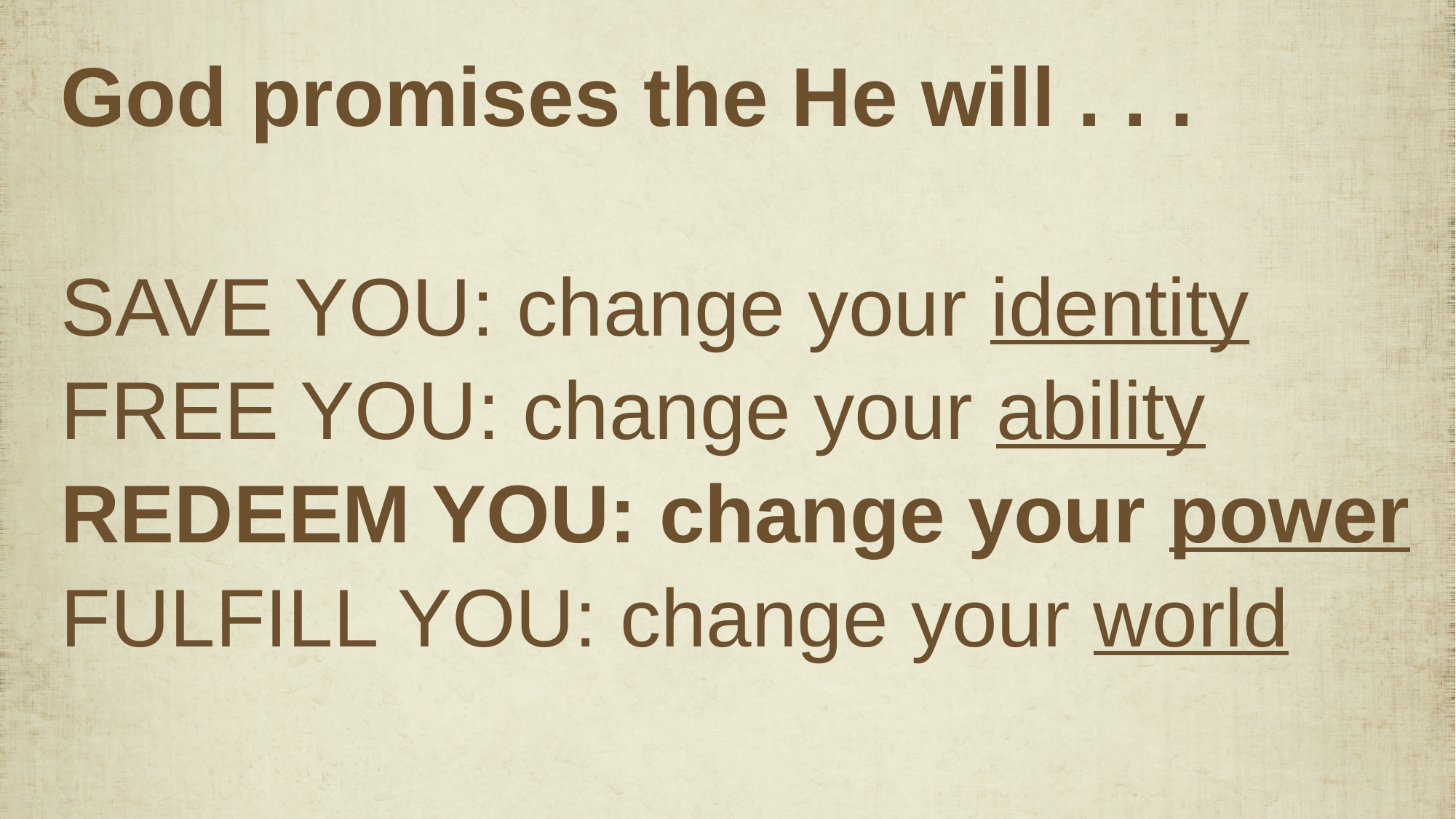

God promises the He will . . .

SAVE YOU: change your identity
FREE YOU: change your ability
REDEEM YOU: change your power
FULFILL YOU: change your world